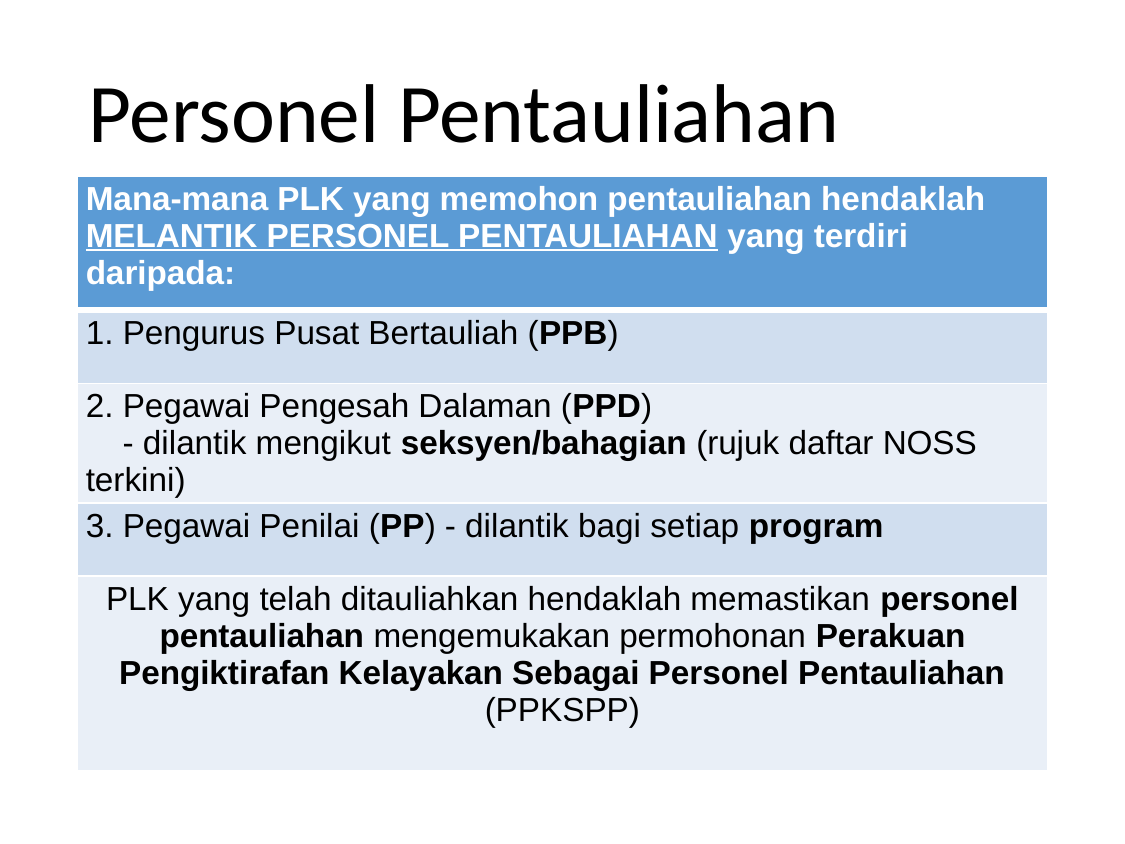

# Personel Pentauliahan
| Mana-mana PLK yang memohon pentauliahan hendaklah MELANTIK PERSONEL PENTAULIAHAN yang terdiri daripada: |
| --- |
| 1. Pengurus Pusat Bertauliah (PPB) |
| 2. Pegawai Pengesah Dalaman (PPD) - dilantik mengikut seksyen/bahagian (rujuk daftar NOSS terkini) |
| 3. Pegawai Penilai (PP) - dilantik bagi setiap program |
| PLK yang telah ditauliahkan hendaklah memastikan personel pentauliahan mengemukakan permohonan Perakuan Pengiktirafan Kelayakan Sebagai Personel Pentauliahan (PPKSPP) |